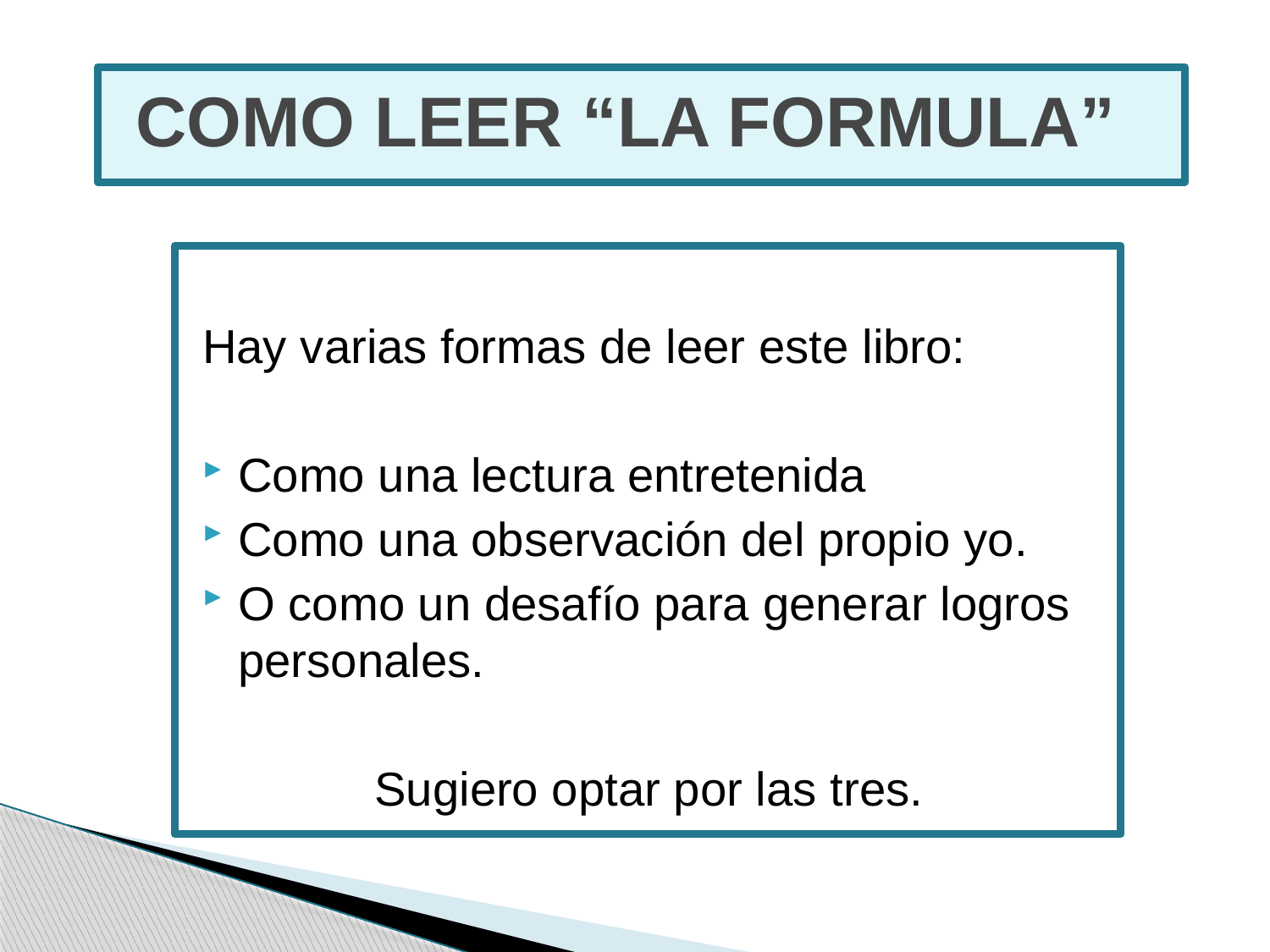

# COMO LEER “LA FORMULA”

Hay varias formas de leer este libro:

Como una lectura entretenida
Como una observación del propio yo.
O como un desafío para generar logros personales.

Sugiero optar por las tres.